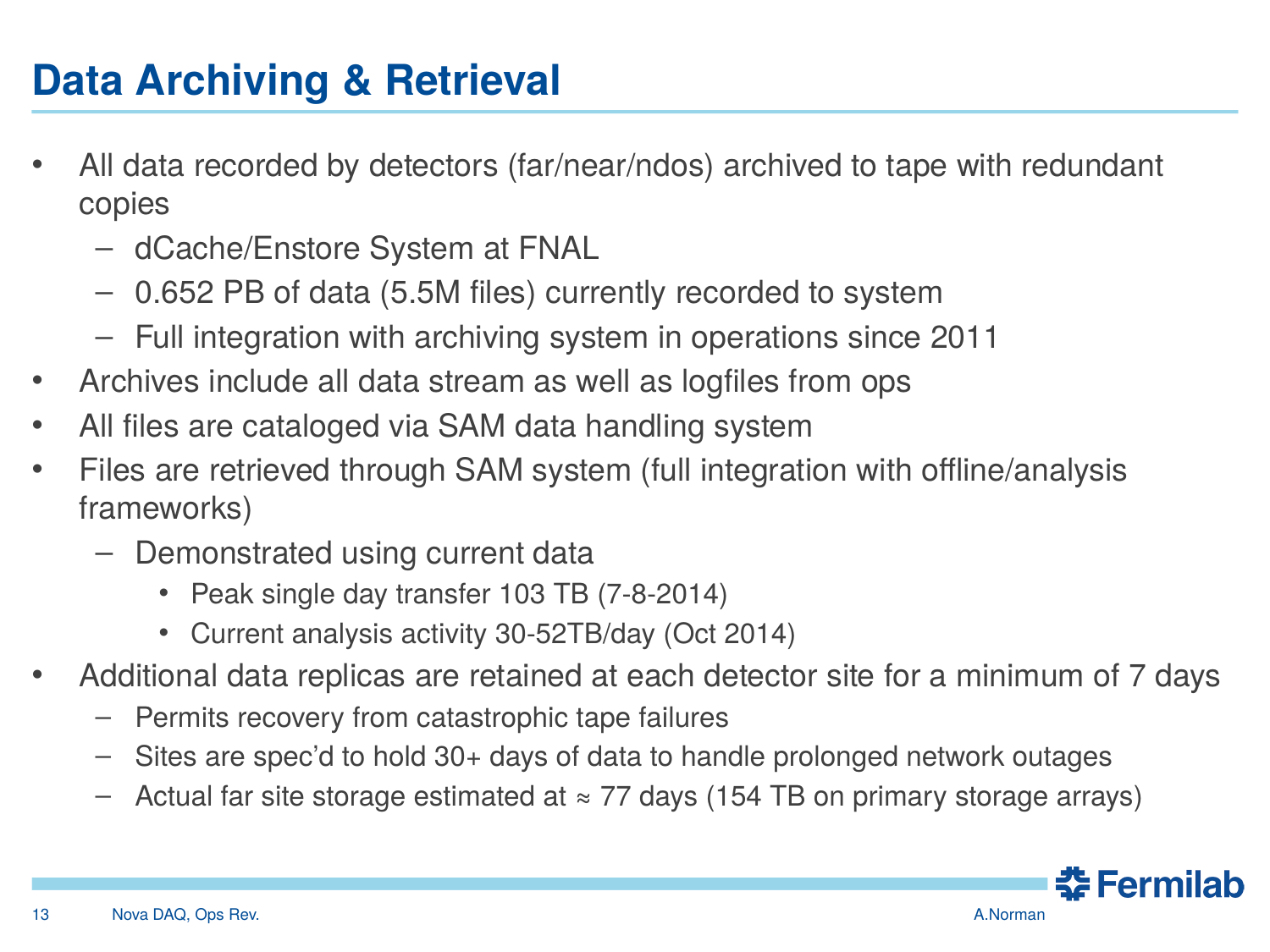

# Data Archiving & Retrieval
All data recorded by detectors (far/near/ndos) archived to tape with redundant copies
dCache/Enstore System at FNAL
0.652 PB of data (5.5M files) currently recorded to system
Full integration with archiving system in operations since 2011
Archives include all data stream as well as logfiles from ops
All files are cataloged via SAM data handling system
Files are retrieved through SAM system (full integration with offline/analysis frameworks)
Demonstrated using current data
Peak single day transfer 103 TB (7-8-2014)
Current analysis activity 30-52TB/day (Oct 2014)
Additional data replicas are retained at each detector site for a minimum of 7 days
Permits recovery from catastrophic tape failures
Sites are spec’d to hold 30+ days of data to handle prolonged network outages
Actual far site storage estimated at ≈ 77 days (154 TB on primary storage arrays)
13
Nova DAQ, Ops Rev.
A.Norman